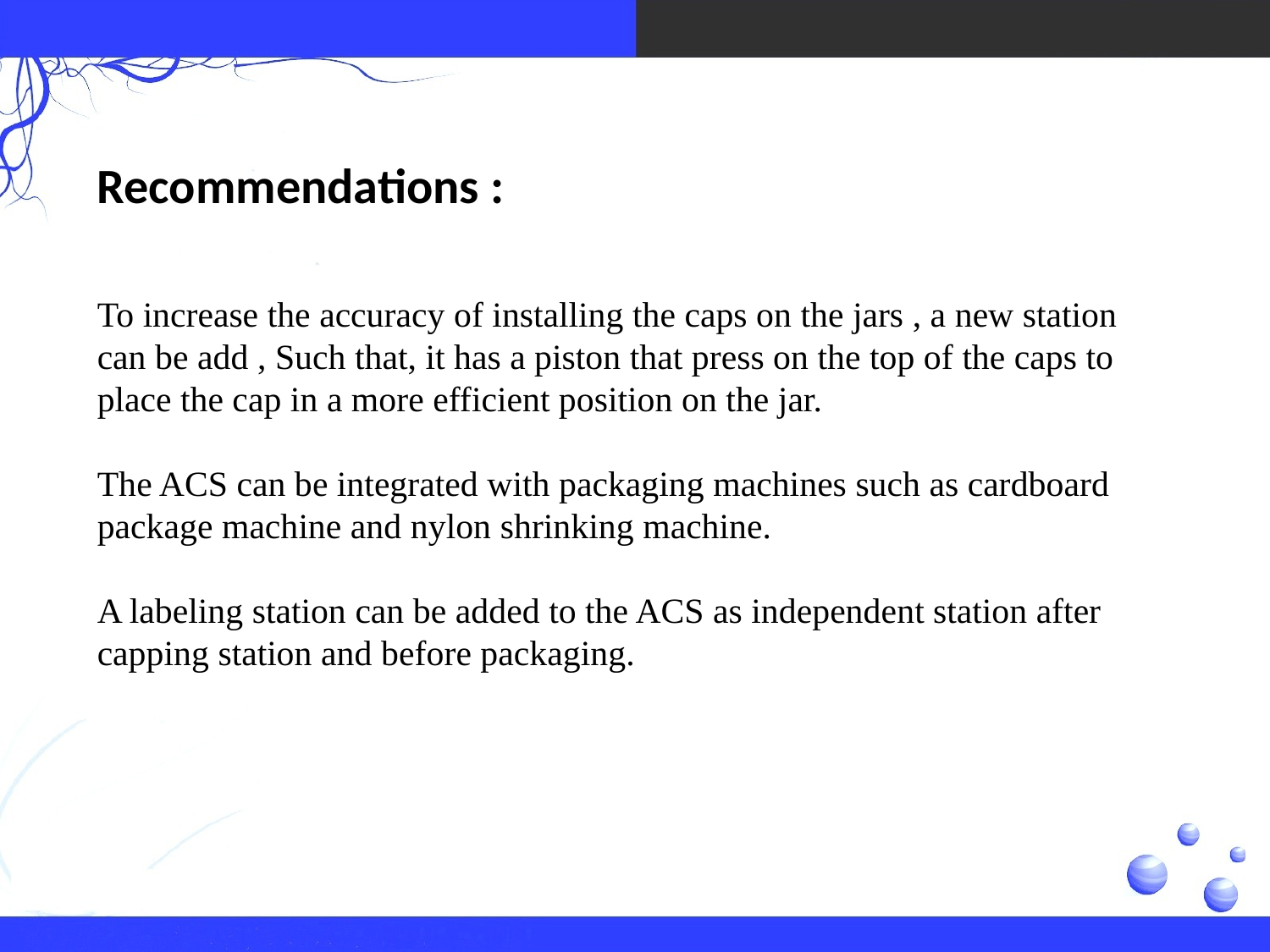

Recommendations :
To increase the accuracy of installing the caps on the jars , a new station can be add , Such that, it has a piston that press on the top of the caps to place the cap in a more efficient position on the jar.

The ACS can be integrated with packaging machines such as cardboard package machine and nylon shrinking machine.

A labeling station can be added to the ACS as independent station after capping station and before packaging.